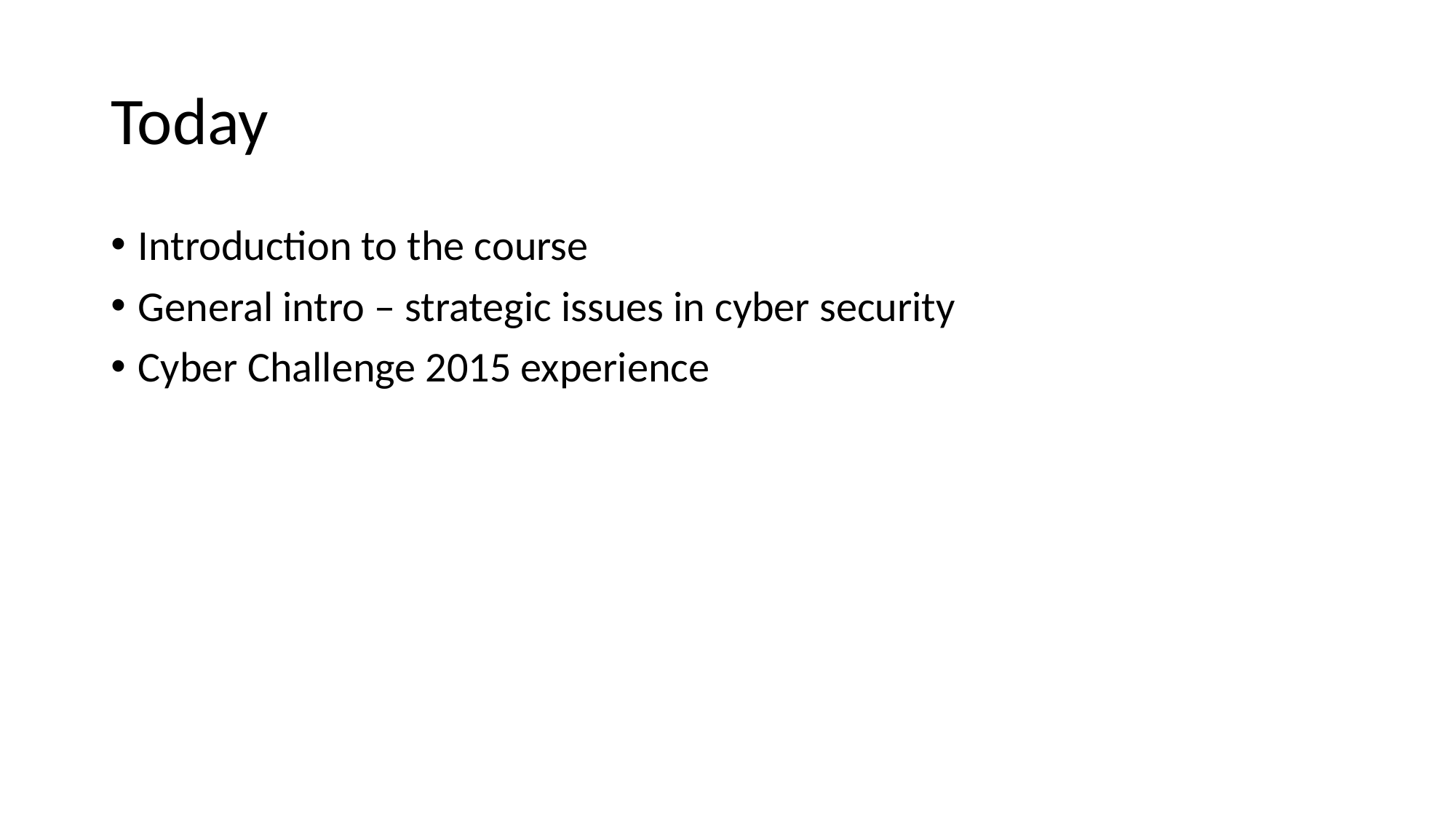

# Today
Introduction to the course
General intro – strategic issues in cyber security
Cyber Challenge 2015 experience